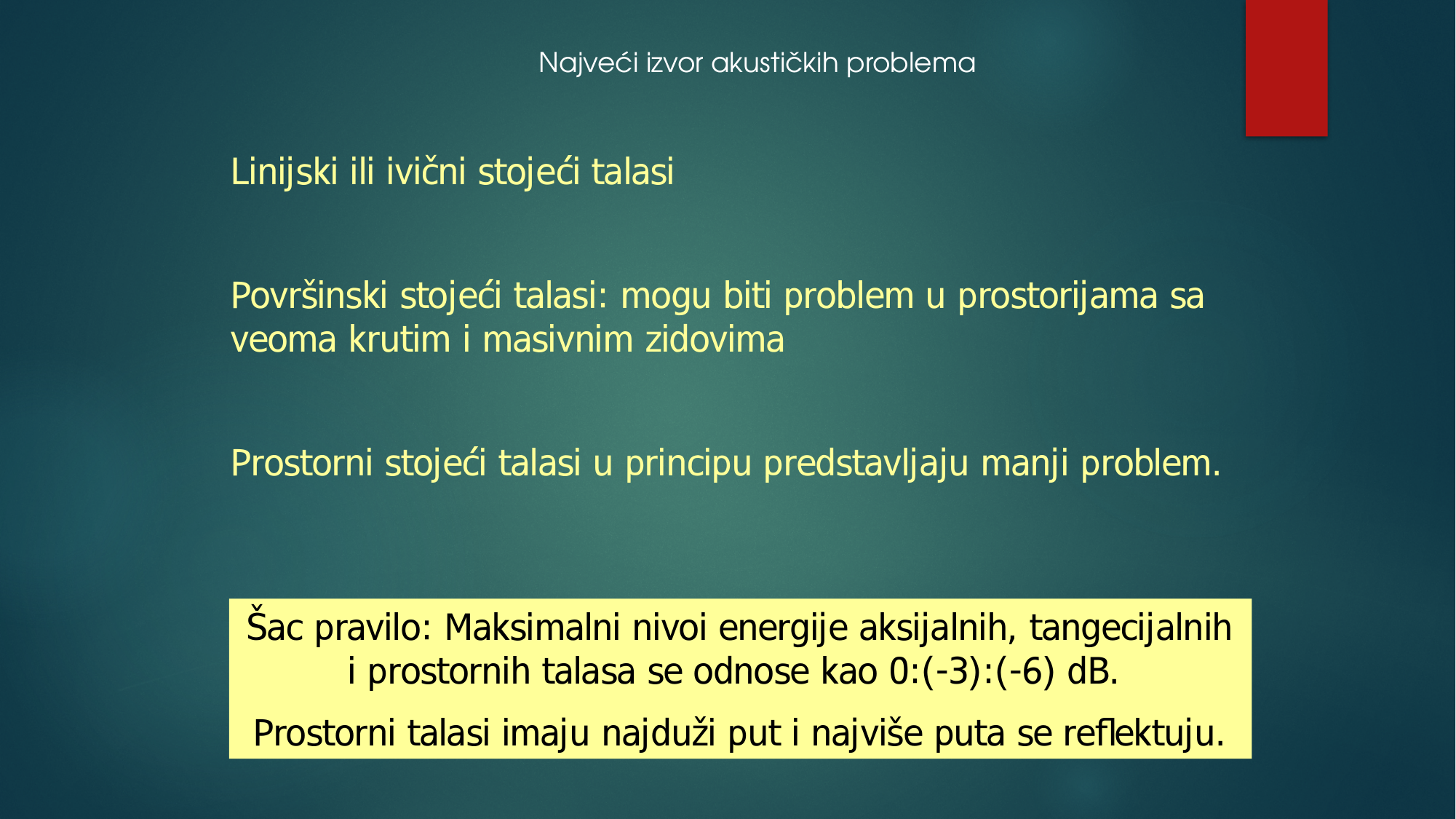

Najveći izvor akustičkih problema
Linijski ili ivični stojeći talasi

Površinski stojeći talasi: mogu biti problem u prostorijama sa veoma krutim i masivnim zidovima

Prostorni stojeći talasi u principu predstavljaju manji problem.
Šac pravilo: Maksimalni nivoi energije aksijalnih, tangecijalnih i prostornih talasa se odnose kao 0:(-3):(-6) dB.
Prostorni talasi imaju najduži put i najviše puta se reflektuju.